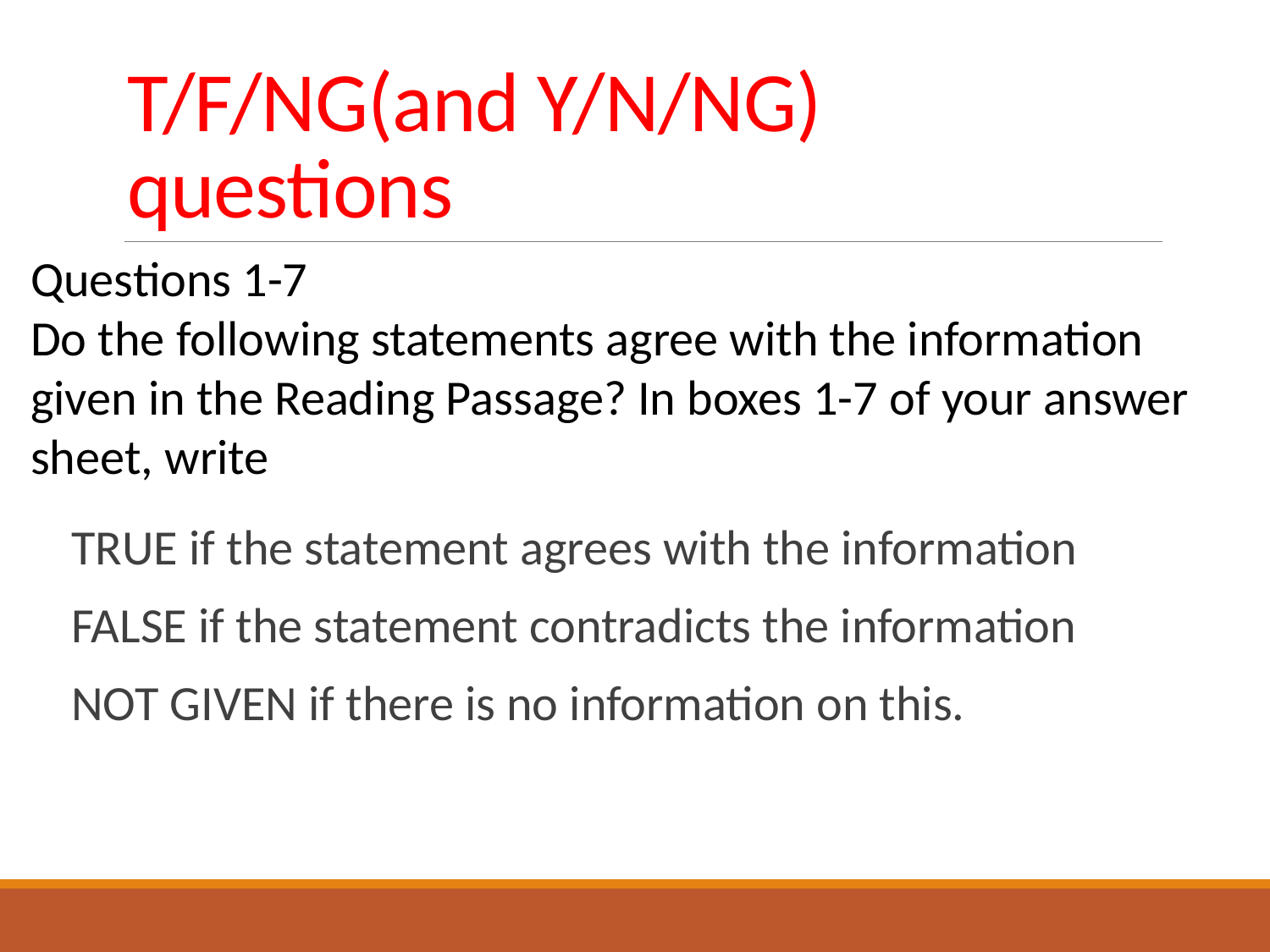

# T/F/NG(and Y/N/NG) questions
Questions 1-7
Do the following statements agree with the information given in the Reading Passage? In boxes 1-7 of your answer sheet, write
TRUE if the statement agrees with the information
FALSE if the statement contradicts the information
NOT GIVEN if there is no information on this.